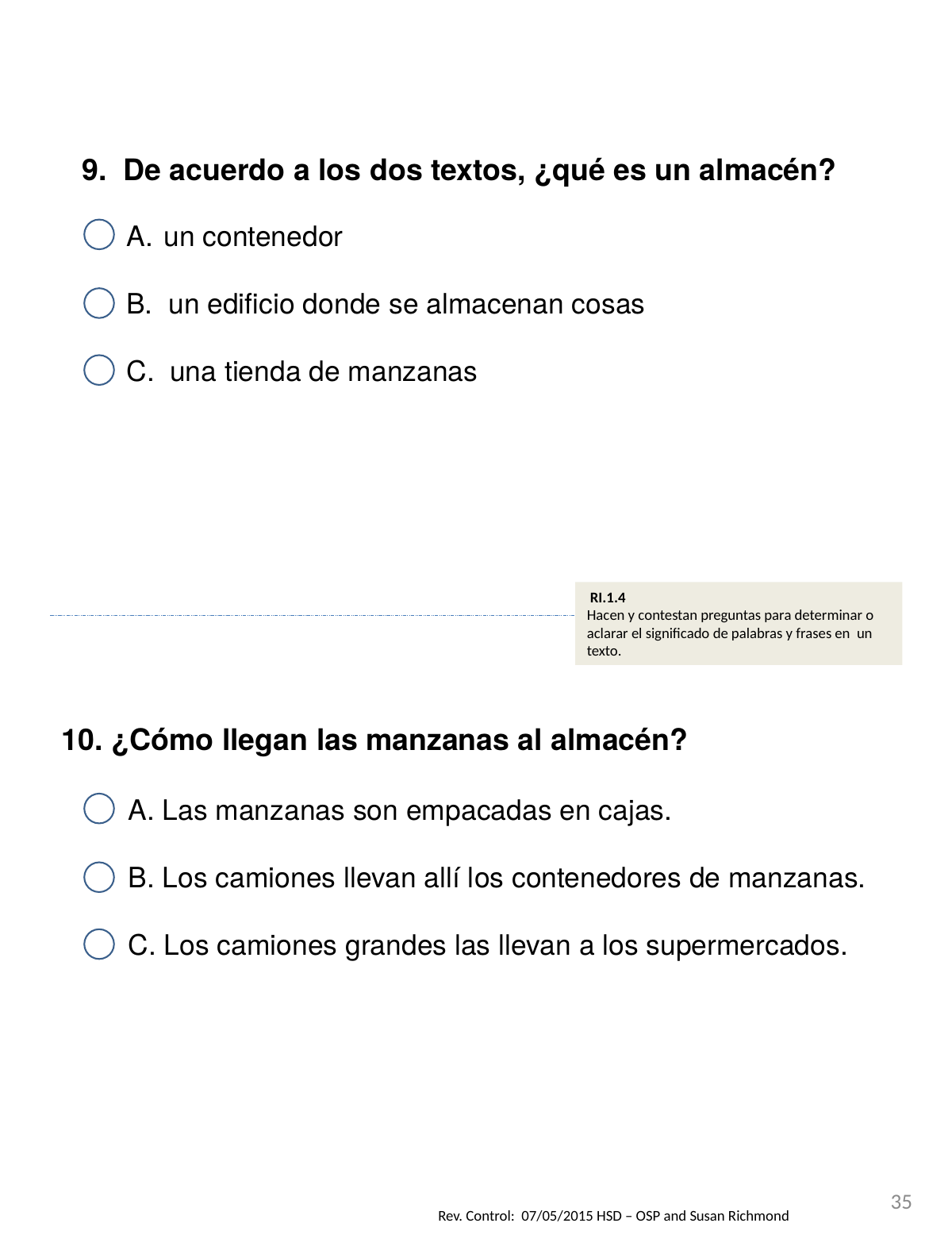

9.  De acuerdo a los dos textos, ¿qué es un almacén?

un contenedor

B.  un edificio donde se almacenan cosas

C.  una tienda de manzanas

 RI.1.4
Hacen y contestan preguntas para determinar o aclarar el significado de palabras y frases en  un texto.
 10. ¿Cómo llegan las manzanas al almacén?

 Las manzanas son empacadas en cajas.

 Los camiones llevan allí los contenedores de manzanas.

 Los camiones grandes las llevan a los supermercados.

35